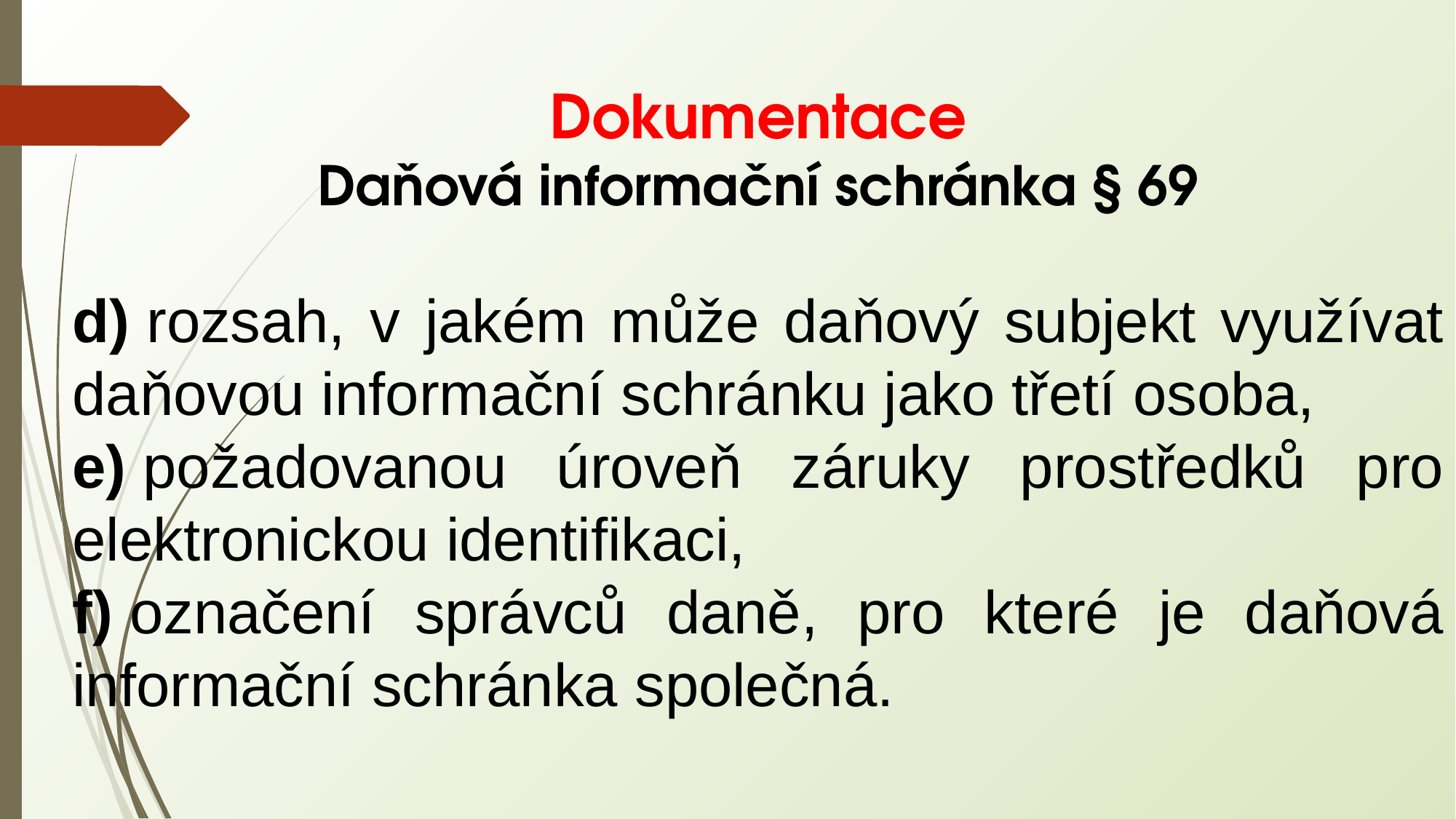

Dokumentace
Daňová informační schránka § 69

d) rozsah, v jakém může daňový subjekt využívat daňovou informační schránku jako třetí osoba,
e) požadovanou úroveň záruky prostředků pro elektronickou identifikaci,
f) označení správců daně, pro které je daňová informační schránka společná.